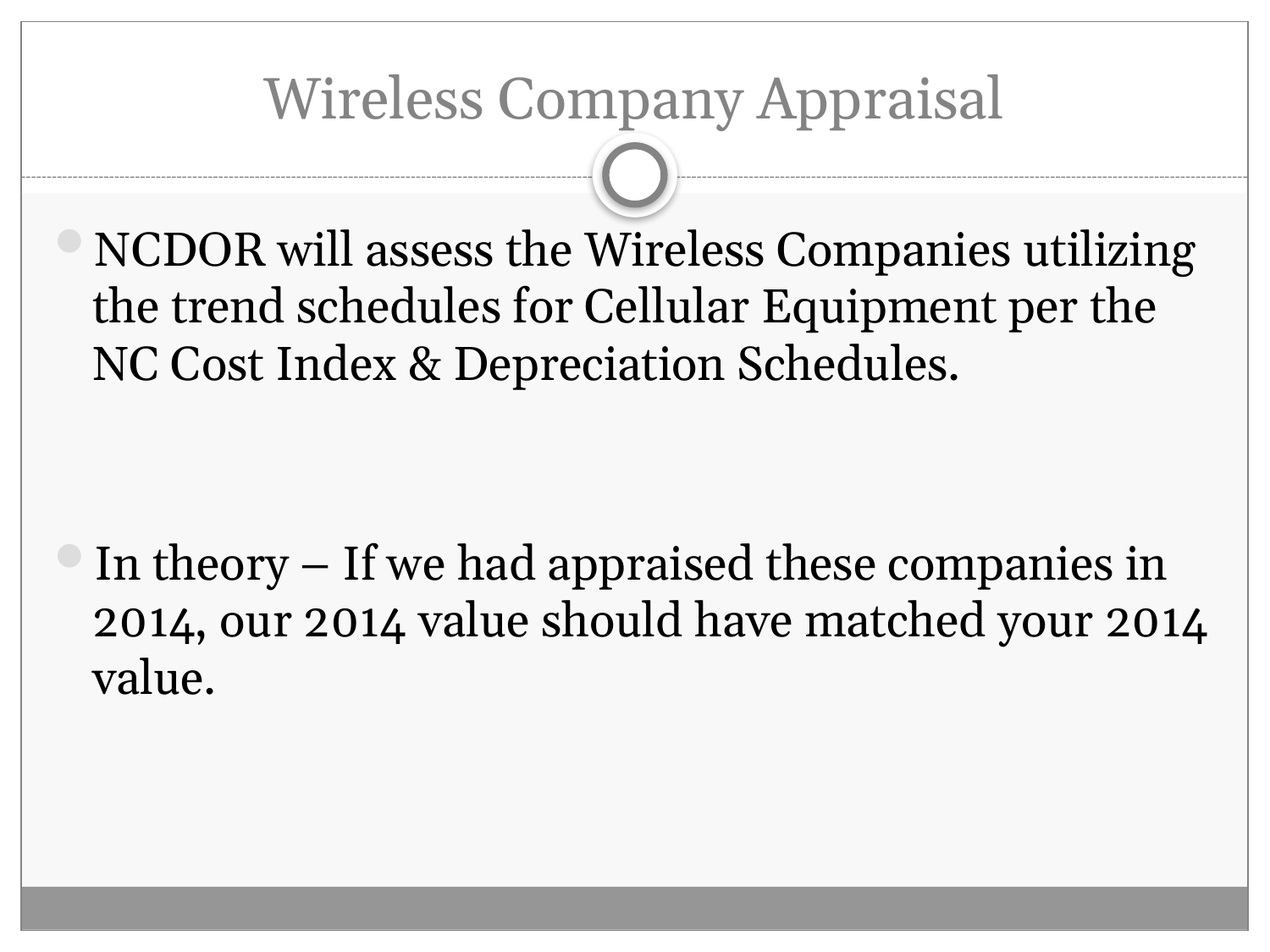

# Wireless Company Appraisal
NCDOR will assess the Wireless Companies utilizing the trend schedules for Cellular Equipment per the NC Cost Index & Depreciation Schedules.

In theory – If we had appraised these companies in 2014, our 2014 value should have matched your 2014 value.